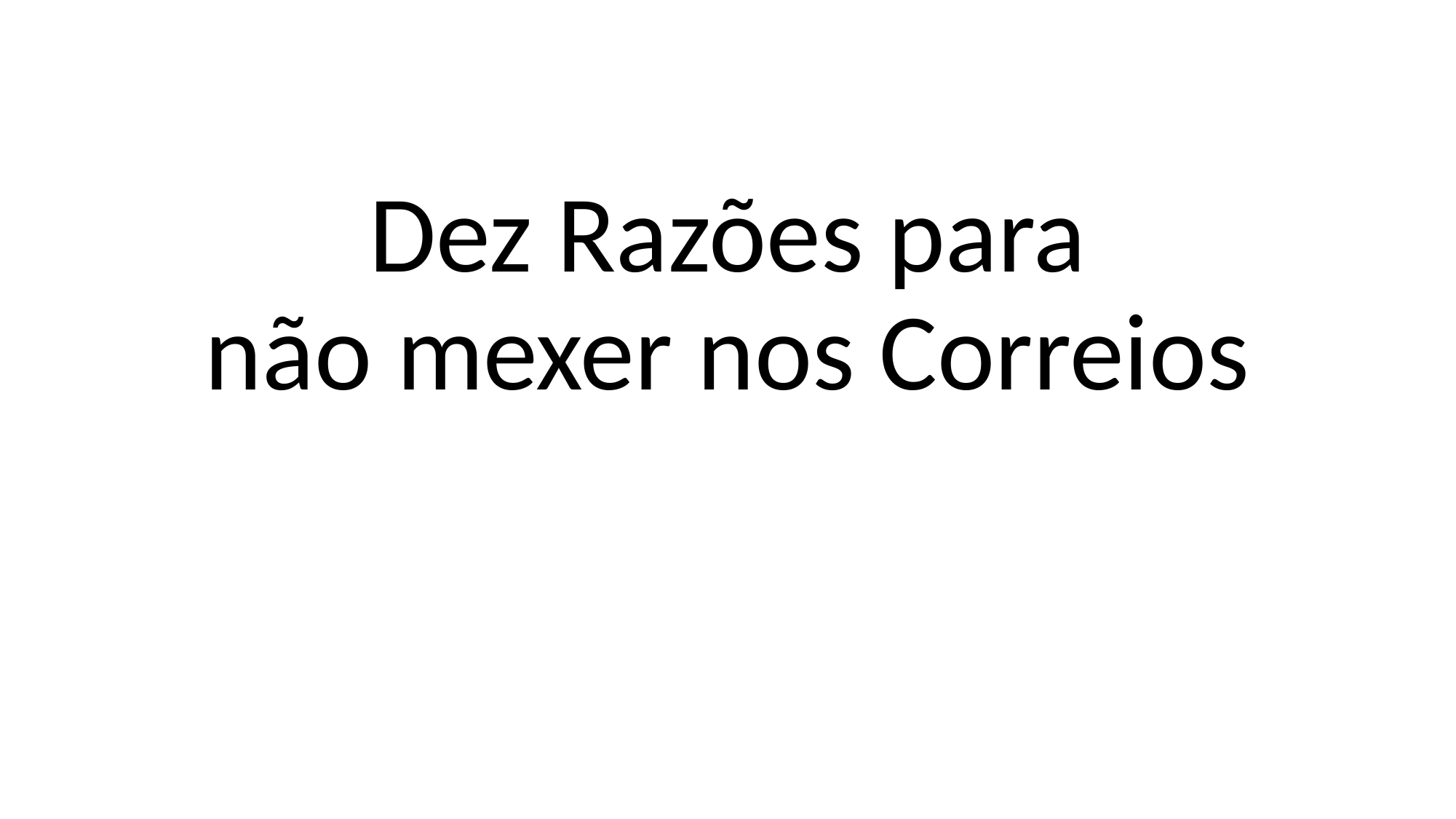

# Dez Razões para não mexer nos Correios